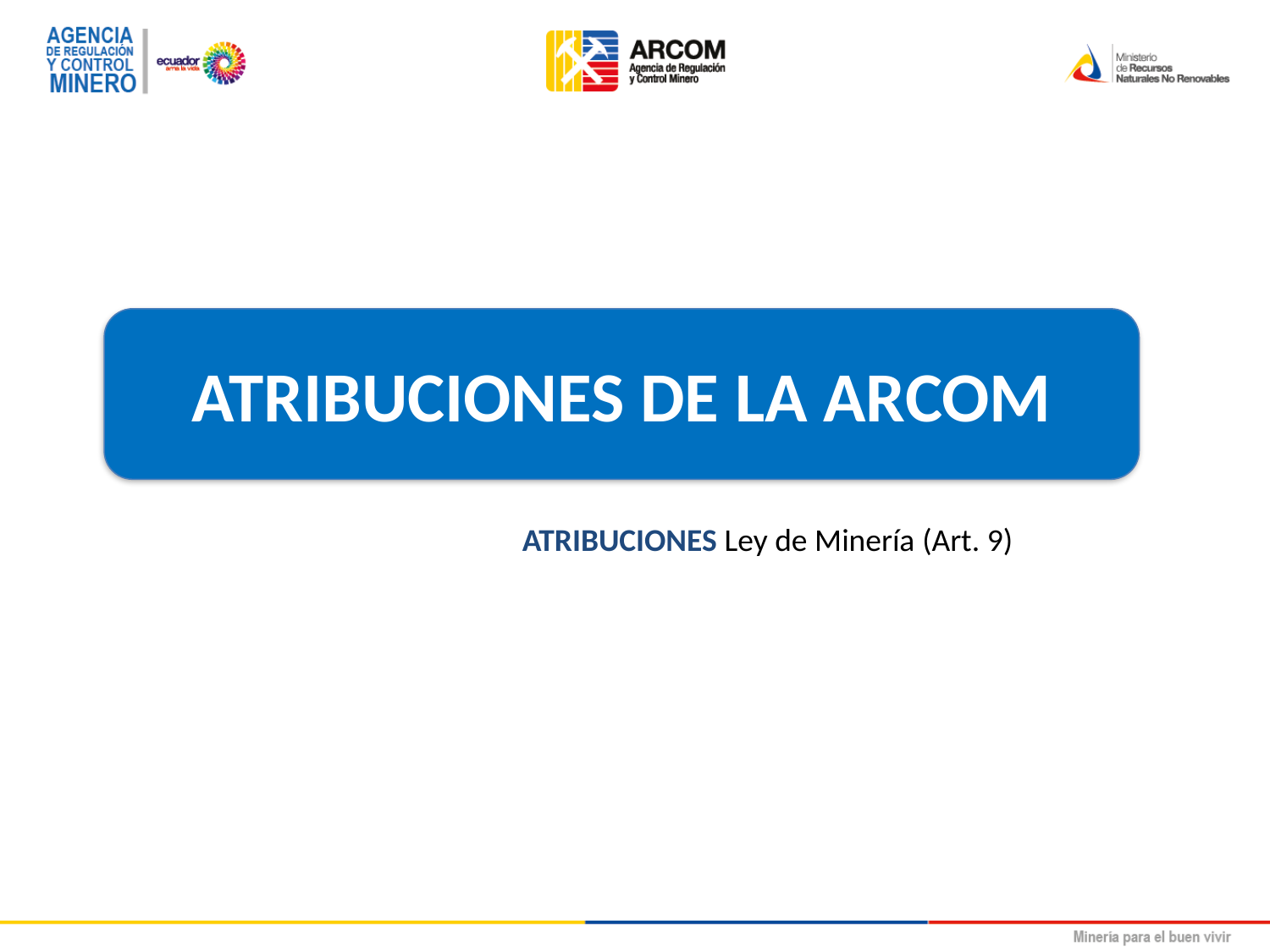

ATRIBUCIONES DE LA ARCOM
ATRIBUCIONES Ley de Minería (Art. 9)